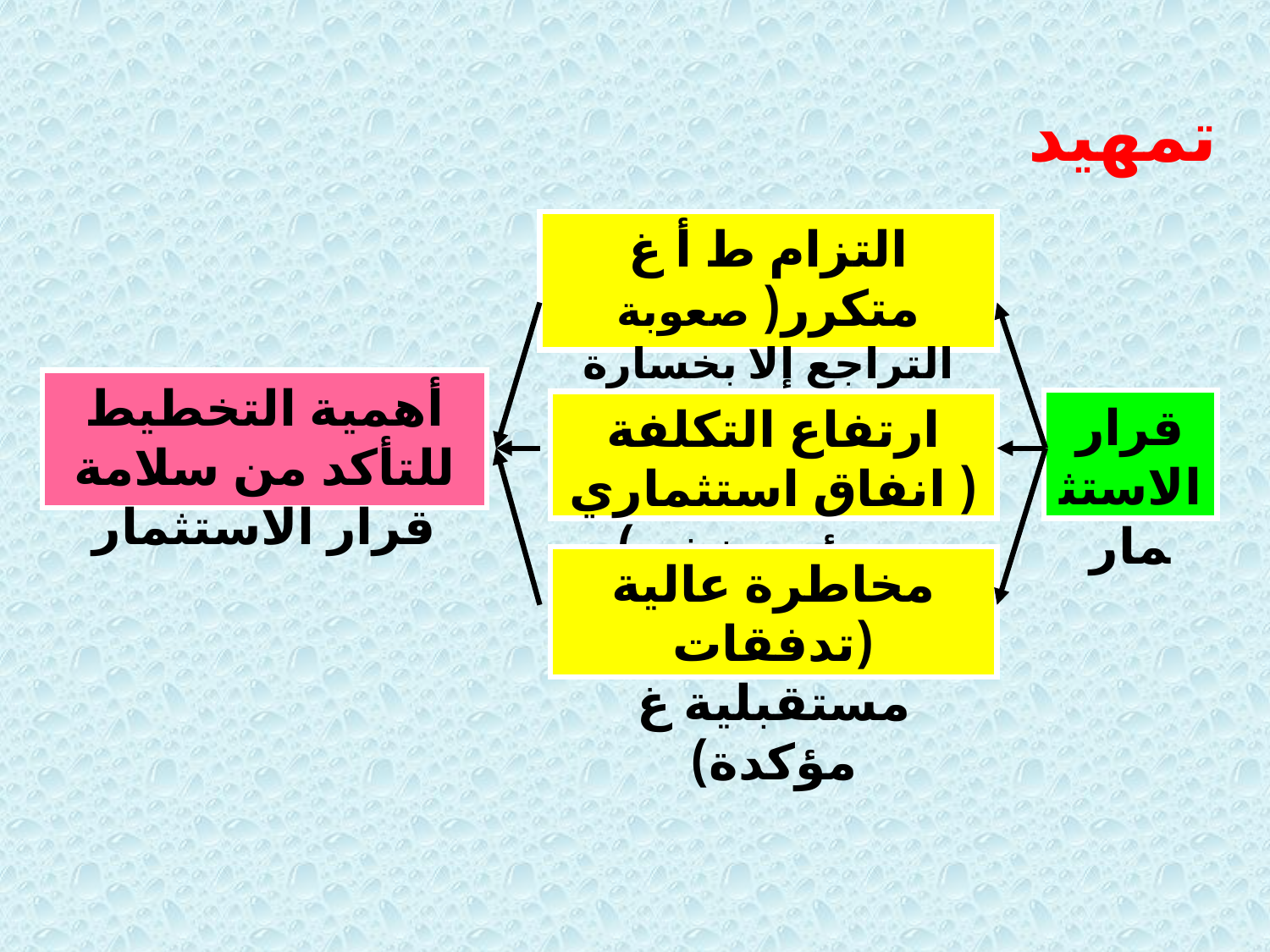

تمهيد
التزام ط أ غ متكرر( صعوبة التراجع إلا بخسارة مرتفعة)
أهمية التخطيط للتأكد من سلامة قرار الاستثمار
قرار الاستثمار
ارتفاع التكلفة ( انفاق استثماري  مبدئي ضخم)
مخاطرة عالية (تدفقات مستقبلية غ مؤكدة)